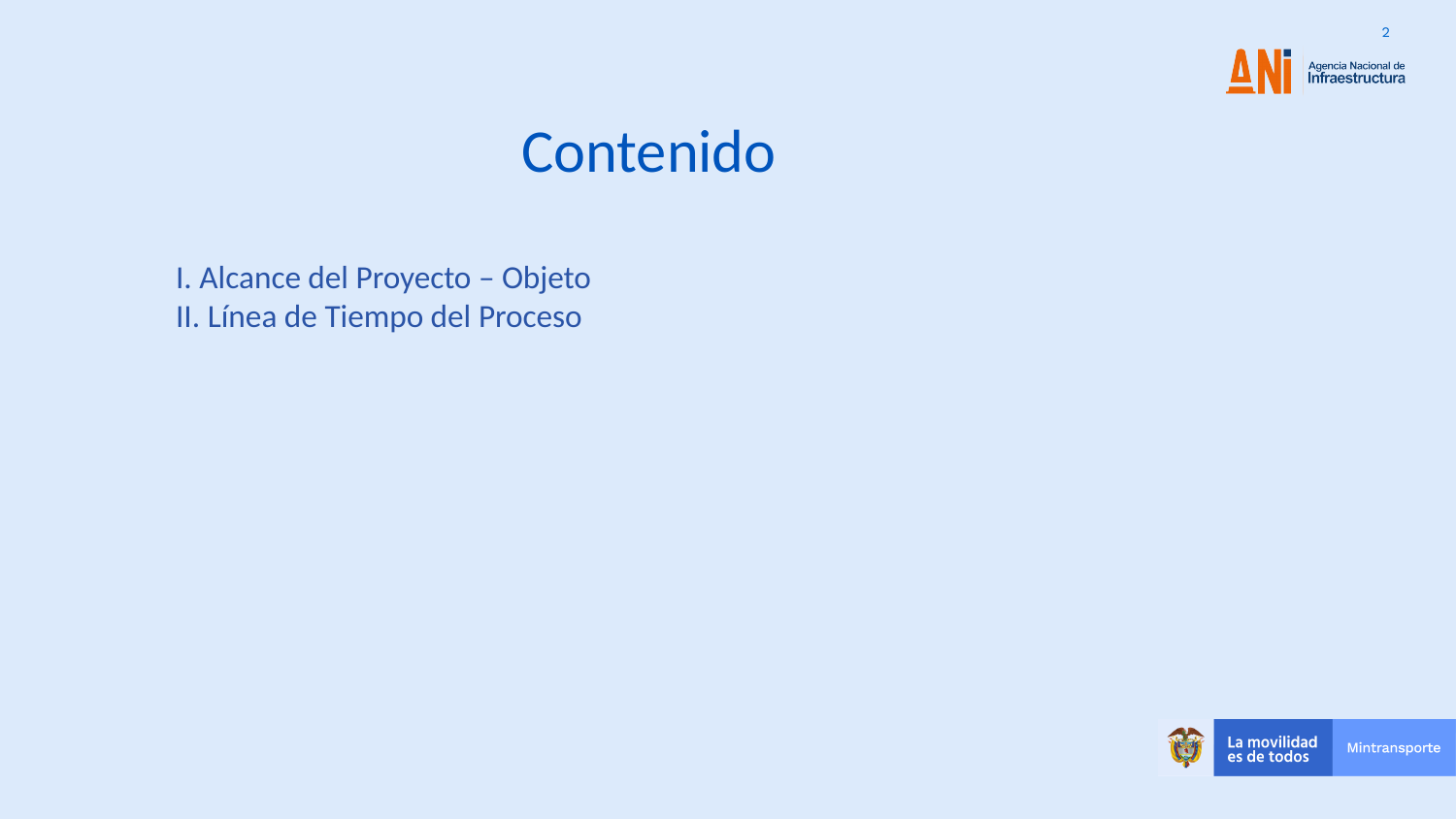

# Contenido
I. Alcance del Proyecto – Objeto
II. Línea de Tiempo del Proceso